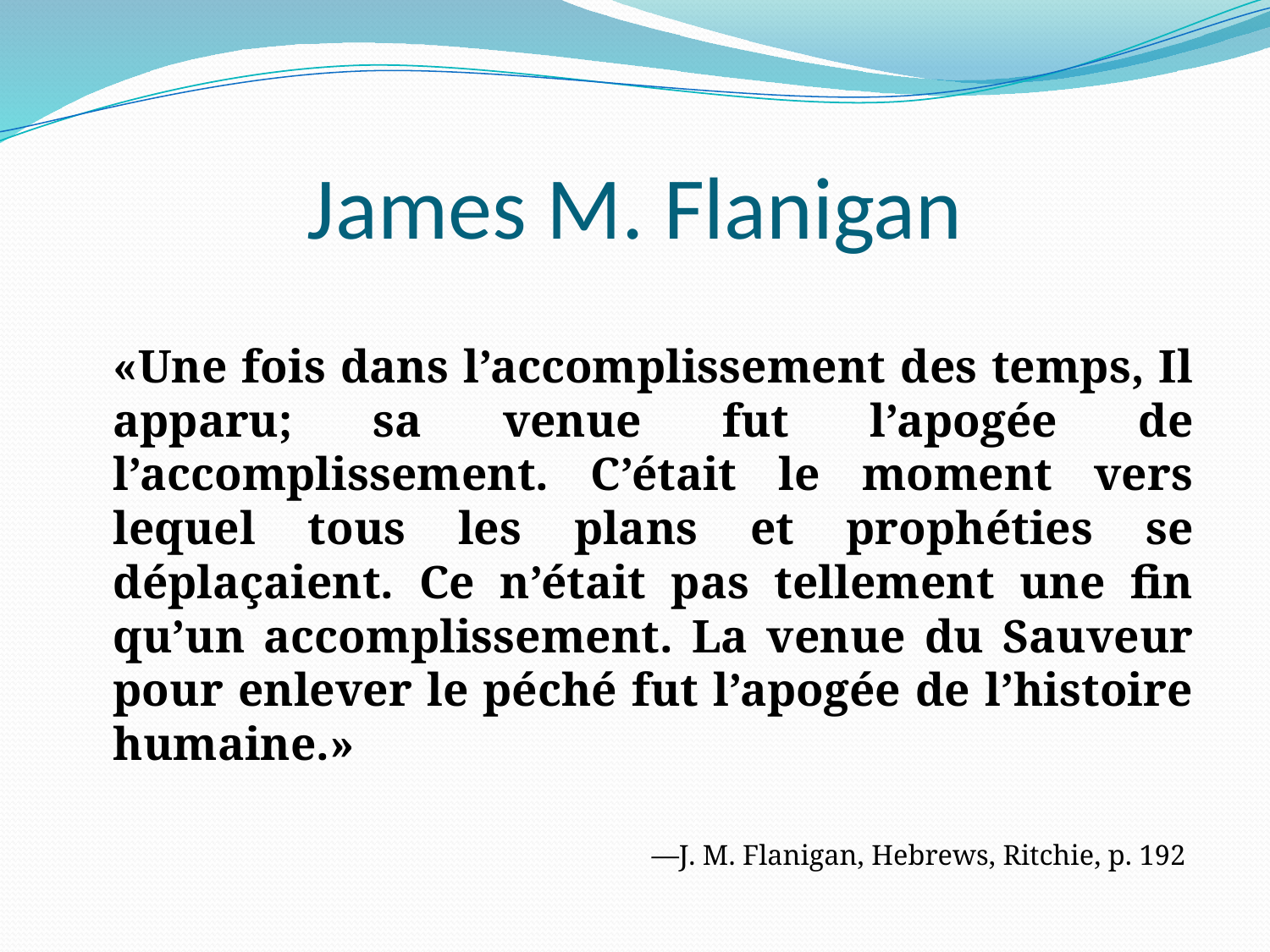

# James M. Flanigan

	«Une fois dans l’accomplissement des temps, Il apparu; sa venue fut l’apogée de l’accomplissement. C’était le moment vers lequel tous les plans et prophéties se déplaçaient. Ce n’était pas tellement une fin qu’un accomplissement. La venue du Sauveur pour enlever le péché fut l’apogée de l’histoire humaine.»

—J. M. Flanigan, Hebrews, Ritchie, p. 192